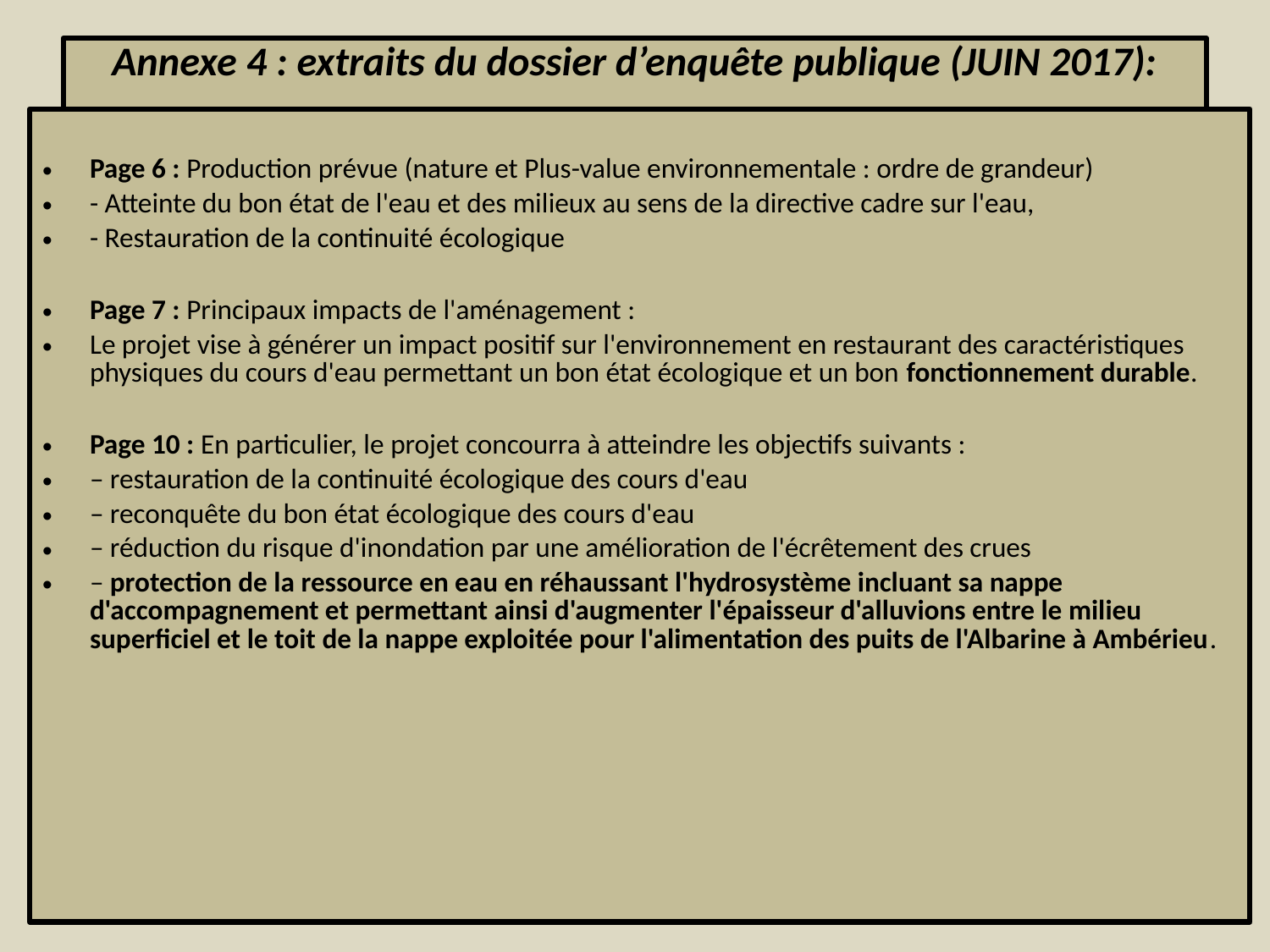

Annexe 4 : extraits du dossier d’enquête publique (JUIN 2017):

Page 6 : Production prévue (nature et Plus-value environnementale : ordre de grandeur)
- Atteinte du bon état de l'eau et des milieux au sens de la directive cadre sur l'eau,
- Restauration de la continuité écologique

Page 7 : Principaux impacts de l'aménagement :
Le projet vise à générer un impact positif sur l'environnement en restaurant des caractéristiques physiques du cours d'eau permettant un bon état écologique et un bon fonctionnement durable.

Page 10 : En particulier, le projet concourra à atteindre les objectifs suivants :
– restauration de la continuité écologique des cours d'eau
– reconquête du bon état écologique des cours d'eau
– réduction du risque d'inondation par une amélioration de l'écrêtement des crues
– protection de la ressource en eau en réhaussant l'hydrosystème incluant sa nappe d'accompagnement et permettant ainsi d'augmenter l'épaisseur d'alluvions entre le milieu superficiel et le toit de la nappe exploitée pour l'alimentation des puits de l'Albarine à Ambérieu.